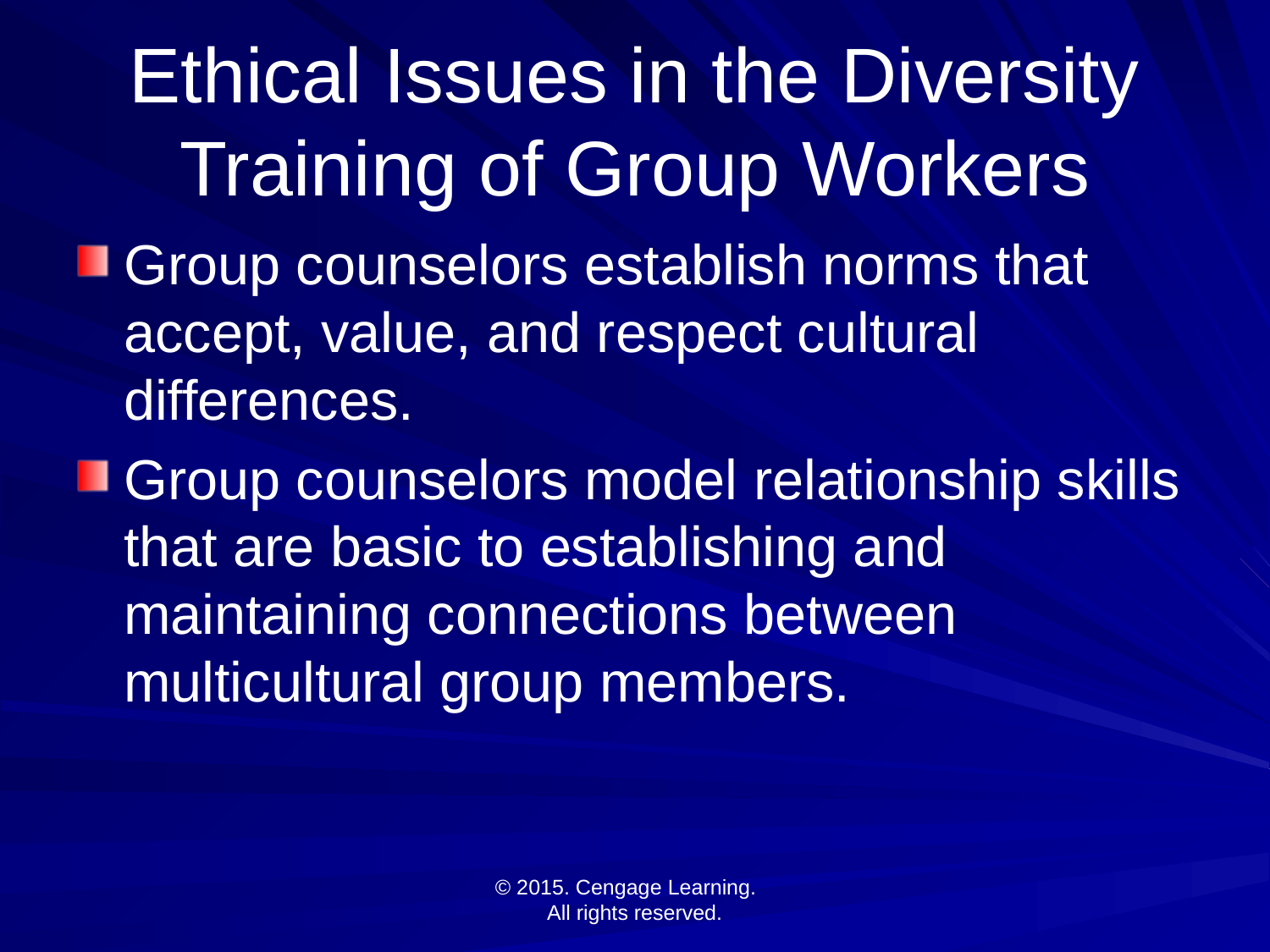

# Ethical Issues in the Diversity Training of Group Workers
Group counselors establish norms that accept, value, and respect cultural differences.
Group counselors model relationship skills that are basic to establishing and maintaining connections between multicultural group members.
© 2015. Cengage Learning.
All rights reserved.